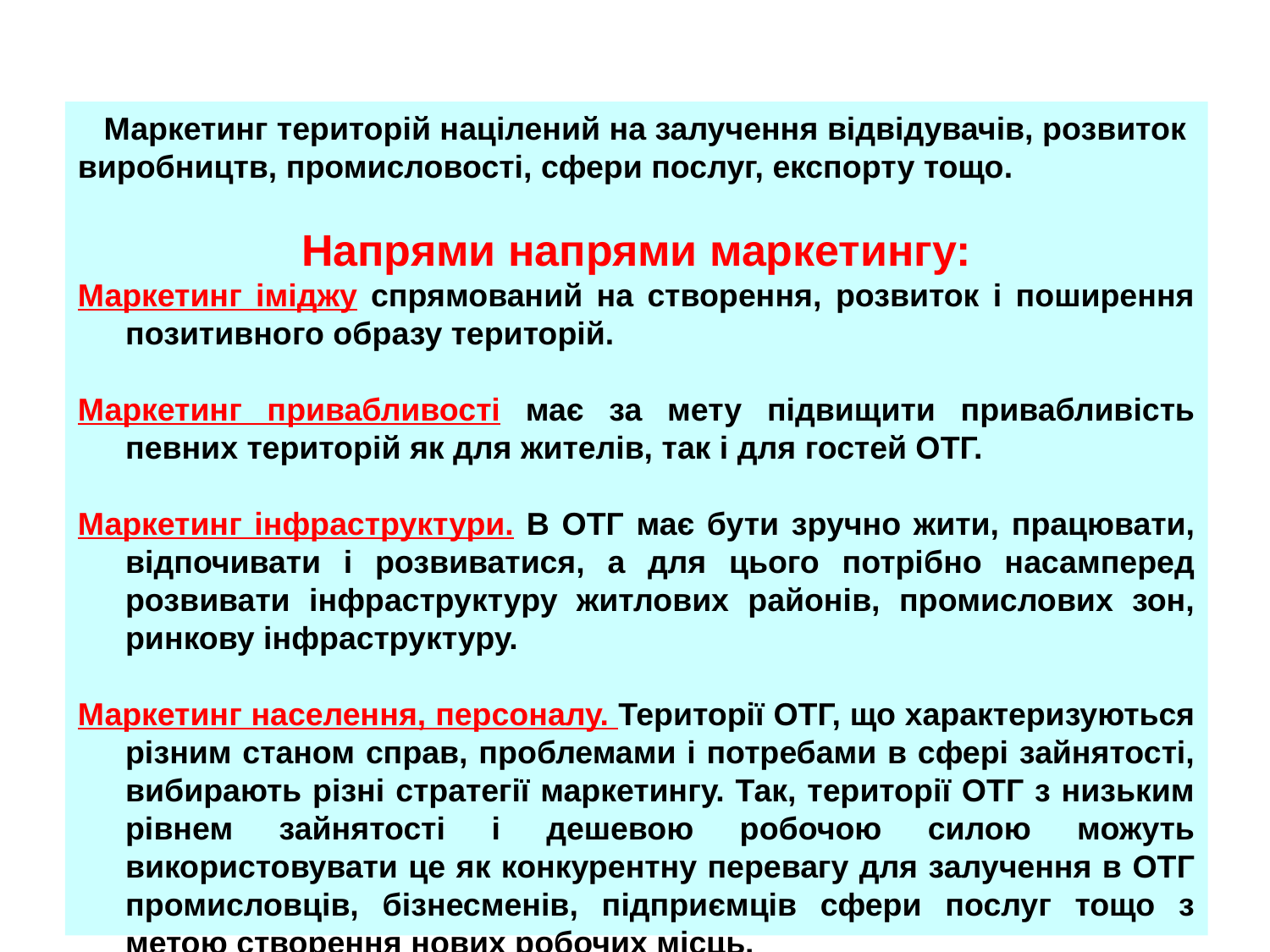

Маркетинг територій націлений на залучення відвідувачів, розвиток
виробництв, промисловості, сфери послуг, експорту тощо.

Напрями напрями маркетингу:
Маркетинг іміджу спрямований на створення, розвиток і поширення позитивного образу територій.

Маркетинг привабливості має за мету підвищити привабливість певних територій як для жителів, так і для гостей ОТГ.

Маркетинг інфраструктури. В ОТГ має бути зручно жити, працювати, відпочивати і розвиватися, а для цього потрібно насамперед розвивати інфраструктуру житлових районів, промислових зон, ринкову інфраструктуру.

Маркетинг населення, персоналу. Території ОТГ, що характеризуються різним станом справ, проблемами і потребами в сфері зайнятості, вибирають різні стратегії маркетингу. Так, території ОТГ з низьким рівнем зайнятості і дешевою робочою силою можуть використовувати це як конкурентну перевагу для залучення в ОТГ промисловців, бізнесменів, підприємців сфери послуг тощо з метою створення нових робочих місць.